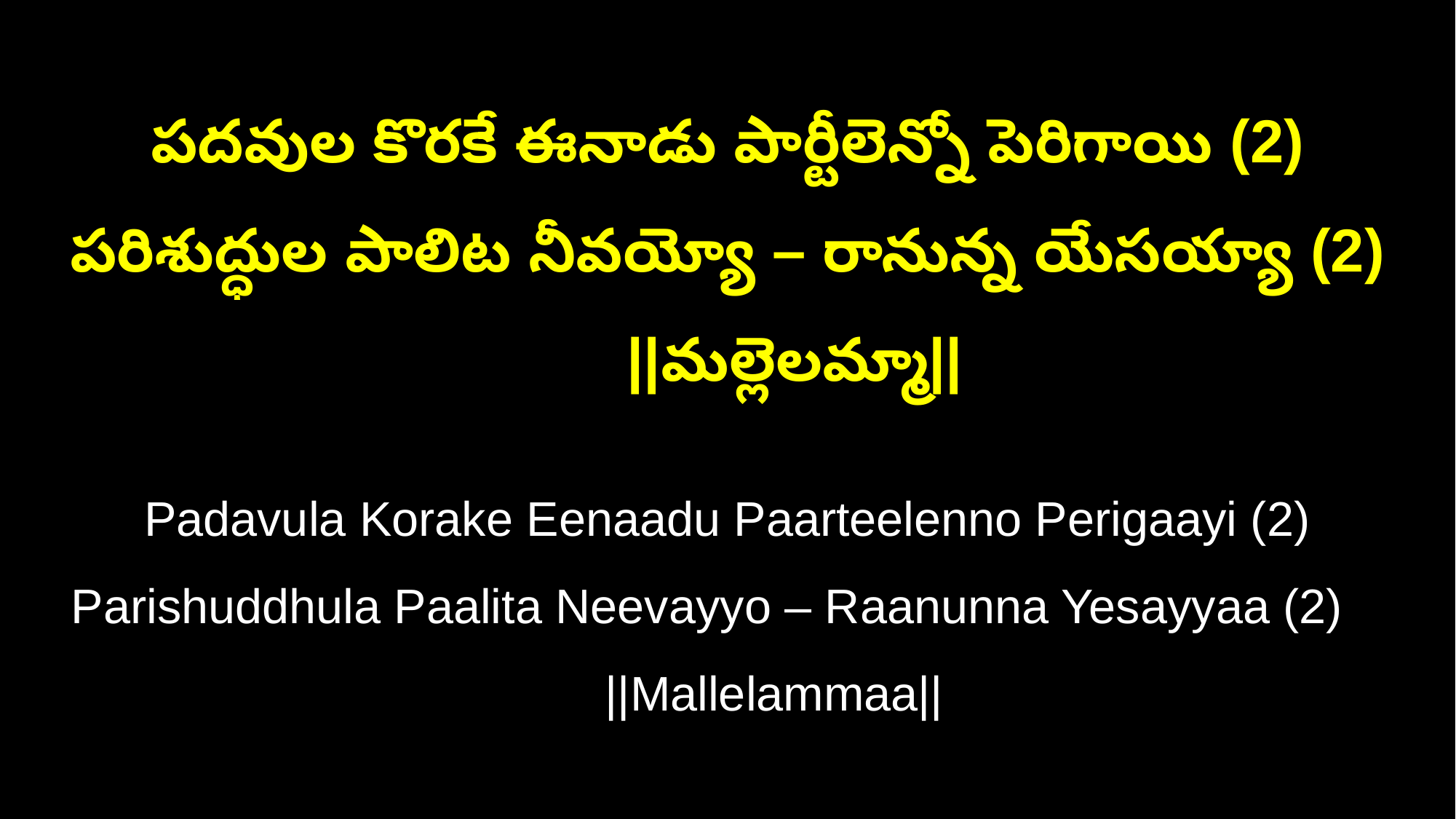

పదవుల కొరకే ఈనాడు పార్టీలెన్నో పెరిగాయి (2)
పరిశుద్ధుల పాలిట నీవయ్యో – రానున్న యేసయ్యా (2)         ||మల్లెలమ్మా||
Padavula Korake Eenaadu Paarteelenno Perigaayi (2)
Parishuddhula Paalita Neevayyo – Raanunna Yesayyaa (2)           ||Mallelammaa||